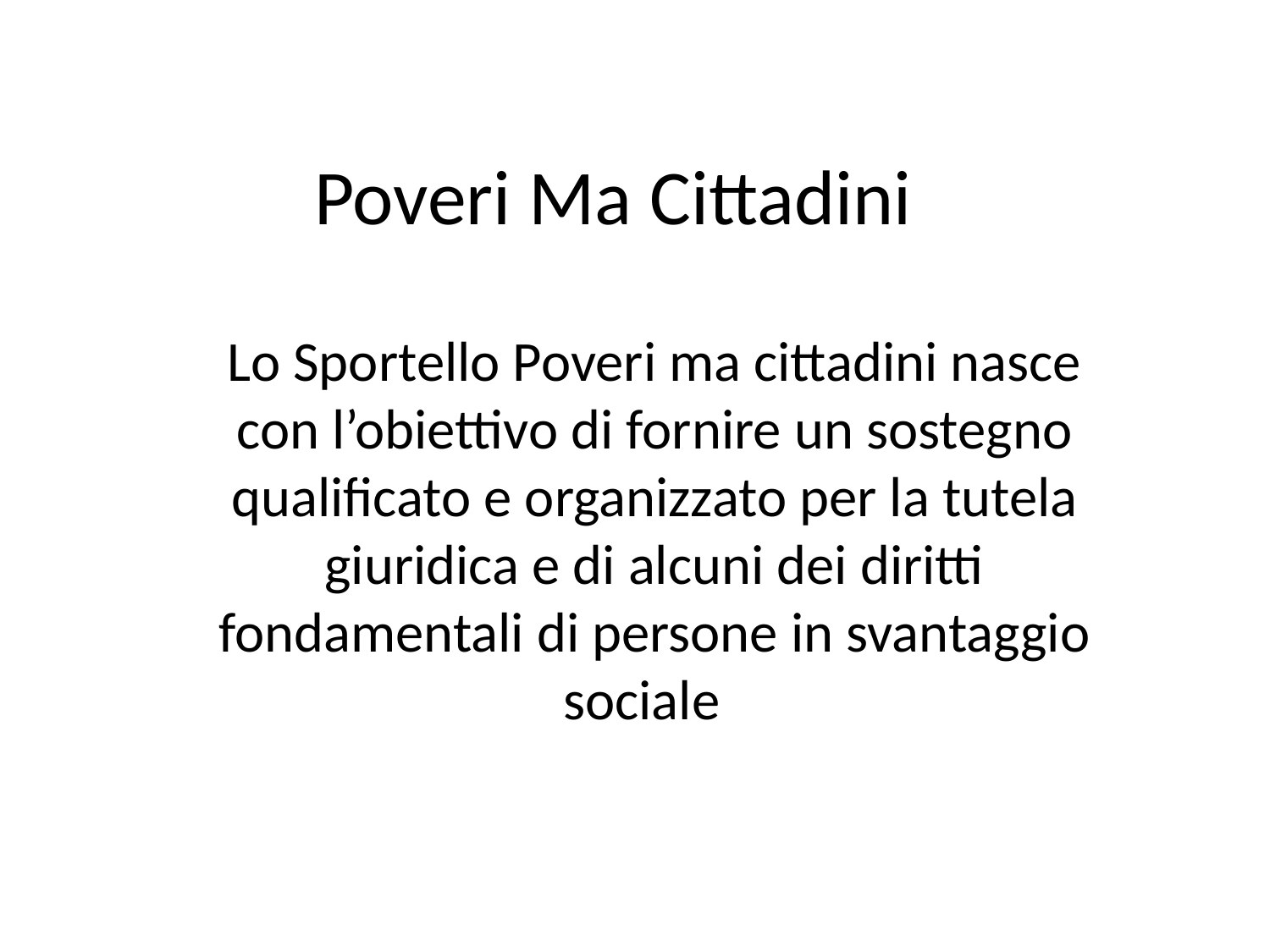

# Poveri Ma Cittadini
Lo Sportello Poveri ma cittadini nasce con l’obiettivo di fornire un sostegno qualificato e organizzato per la tutela giuridica e di alcuni dei diritti fondamentali di persone in svantaggio sociale